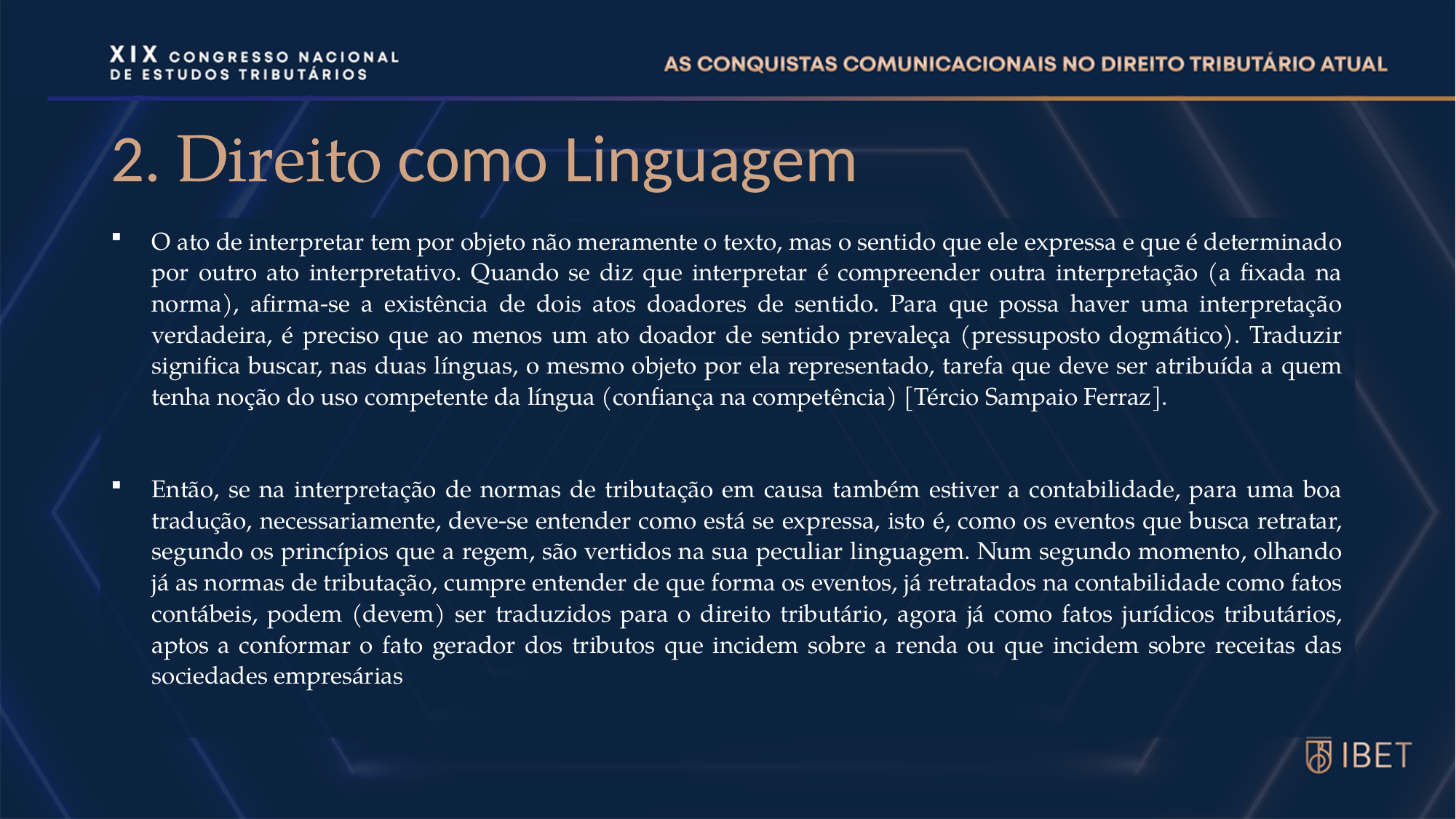

# 2. Direito como Linguagem
O ato de interpretar tem por objeto não meramente o texto, mas o sentido que ele expressa e que é determinado por outro ato interpretativo. Quando se diz que interpretar é compreender outra interpretação (a fixada na norma), afirma-se a existência de dois atos doadores de sentido. Para que possa haver uma interpretação verdadeira, é preciso que ao menos um ato doador de sentido prevaleça (pressuposto dogmático). Traduzir significa buscar, nas duas línguas, o mesmo objeto por ela representado, tarefa que deve ser atribuída a quem tenha noção do uso competente da língua (confiança na competência) [Tércio Sampaio Ferraz].

Então, se na interpretação de normas de tributação em causa também estiver a contabilidade, para uma boa tradução, necessariamente, deve-se entender como está se expressa, isto é, como os eventos que busca retratar, segundo os princípios que a regem, são vertidos na sua peculiar linguagem. Num segundo momento, olhando já as normas de tributação, cumpre entender de que forma os eventos, já retratados na contabilidade como fatos contábeis, podem (devem) ser traduzidos para o direito tributário, agora já como fatos jurídicos tributários, aptos a conformar o fato gerador dos tributos que incidem sobre a renda ou que incidem sobre receitas das sociedades empresárias